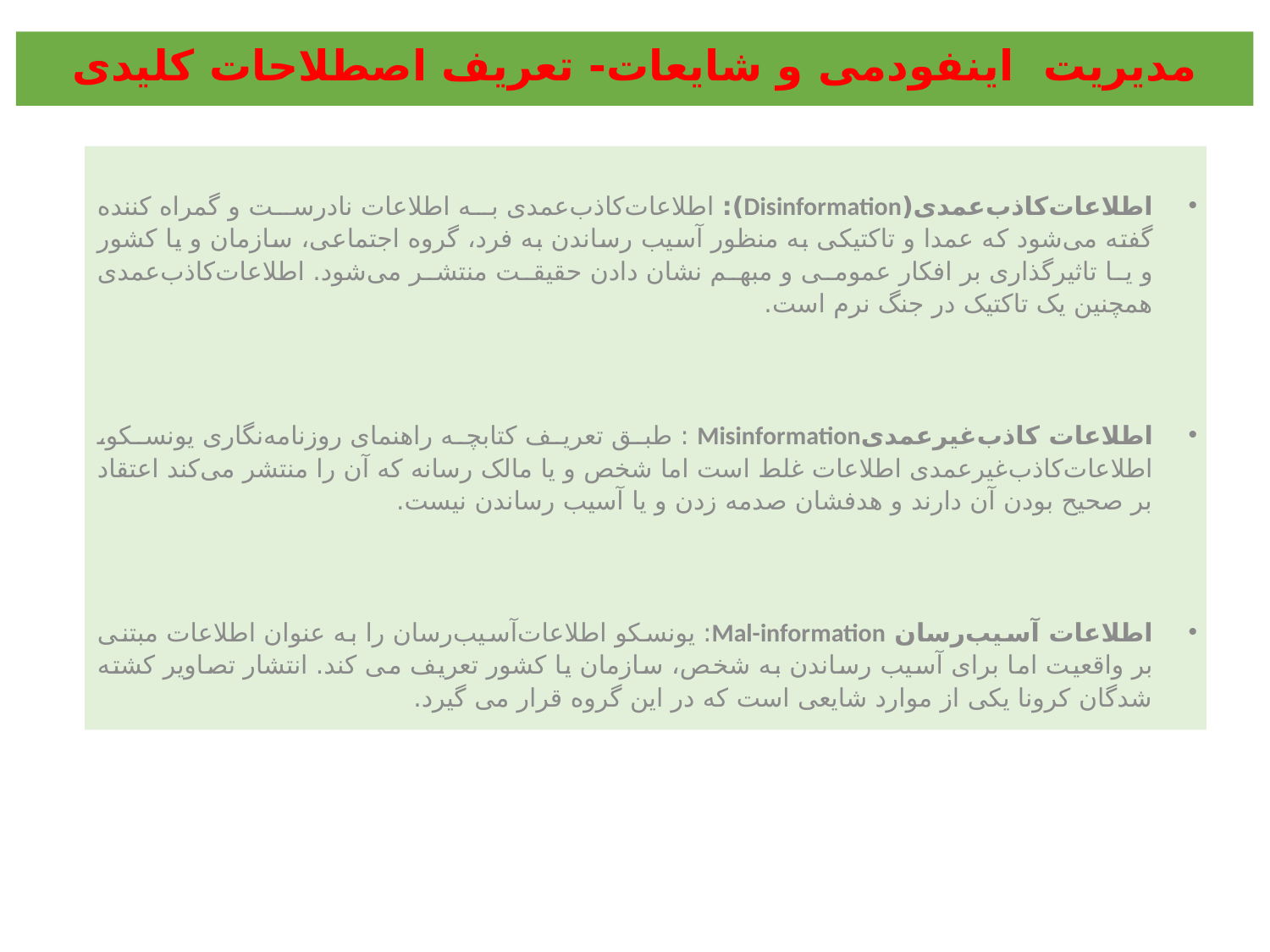

مدیریت  اینفودمی و شایعات- تعریف اصطلاحات کلیدی

اطلاعات‌کاذب‌عمدی(Disinformation): اطلاعات‌کاذب‌عمدی به اطلاعات نادرست و گمراه کننده گفته می‌شود که عمدا و تاکتیکی به منظور آسیب رساندن به فرد، گروه اجتماعی، سازمان و یا کشور و یا تاثیرگذاری بر افکار عمومی و مبهم نشان دادن حقیقت منتشر می‌شود. اطلاعات‌کاذب‌عمدی همچنین یک تاکتیک در جنگ نرم است.

اطلاعات‌ کاذب‌غیرعمدیMisinformation : طبق تعریف کتابچه راهنمای روزنامه‌نگاری یونسکو، اطلاعات‌کاذب‌غیرعمدی اطلاعات غلط است اما شخص و یا مالک رسانه که آن را منتشر می‌کند اعتقاد بر صحیح بودن آن دارند و هدفشان صدمه زدن و یا آسیب رساندن نیست.

اطلاعات ‌آسیب‌رسان Mal-information: یونسکو اطلاعات‌آسیب‌رسان را به عنوان اطلاعات مبتنی بر واقعیت اما برای آسیب رساندن به شخص، سازمان یا کشور تعریف می کند. انتشار تصاویر کشته شدگان کرونا یکی از موارد شایعی است که در این گروه قرار می گیرد.